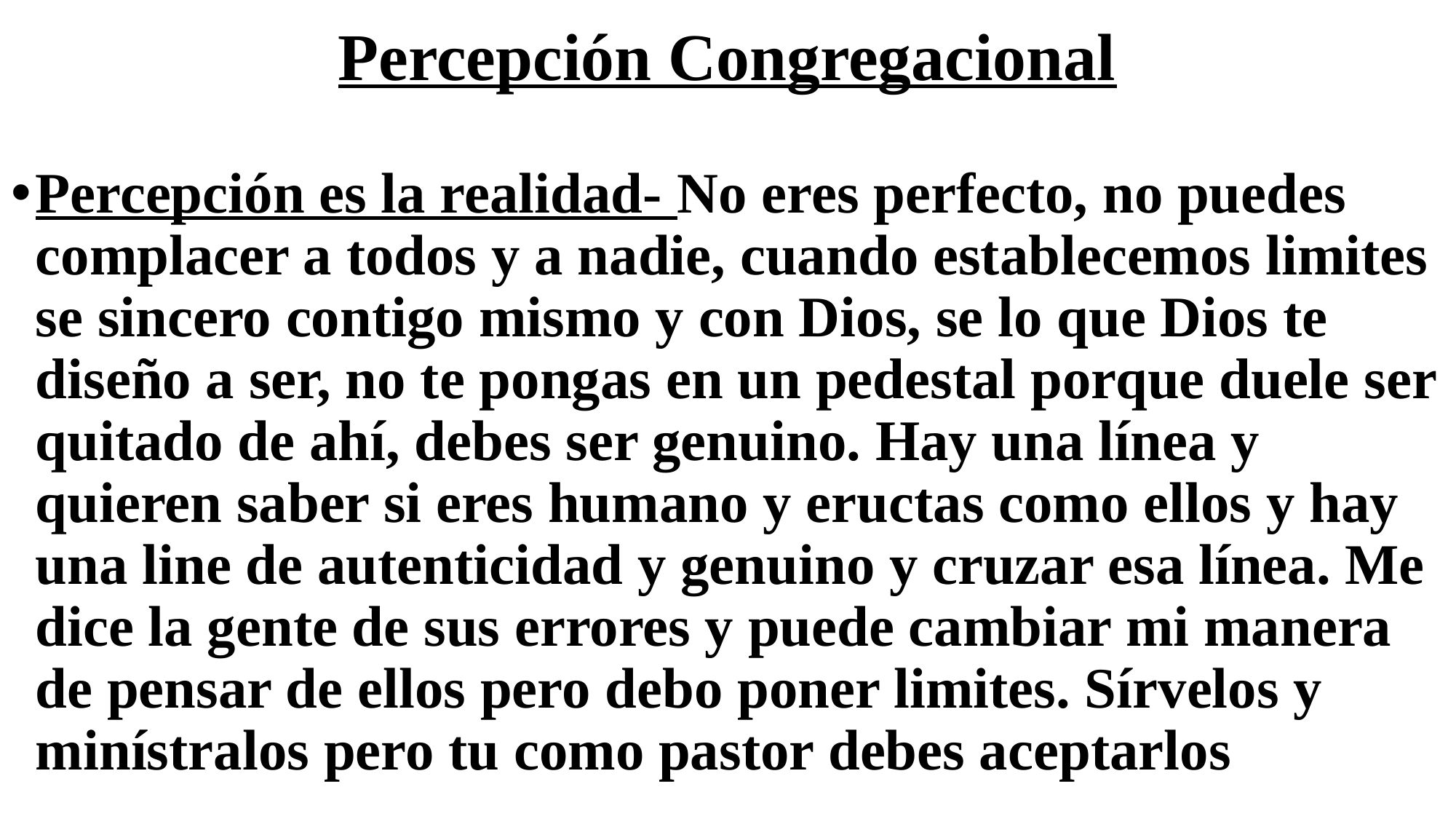

# Percepción Congregacional
Percepción es la realidad- No eres perfecto, no puedes complacer a todos y a nadie, cuando establecemos limites se sincero contigo mismo y con Dios, se lo que Dios te diseño a ser, no te pongas en un pedestal porque duele ser quitado de ahí, debes ser genuino. Hay una línea y quieren saber si eres humano y eructas como ellos y hay una line de autenticidad y genuino y cruzar esa línea. Me dice la gente de sus errores y puede cambiar mi manera de pensar de ellos pero debo poner limites. Sírvelos y minístralos pero tu como pastor debes aceptarlos